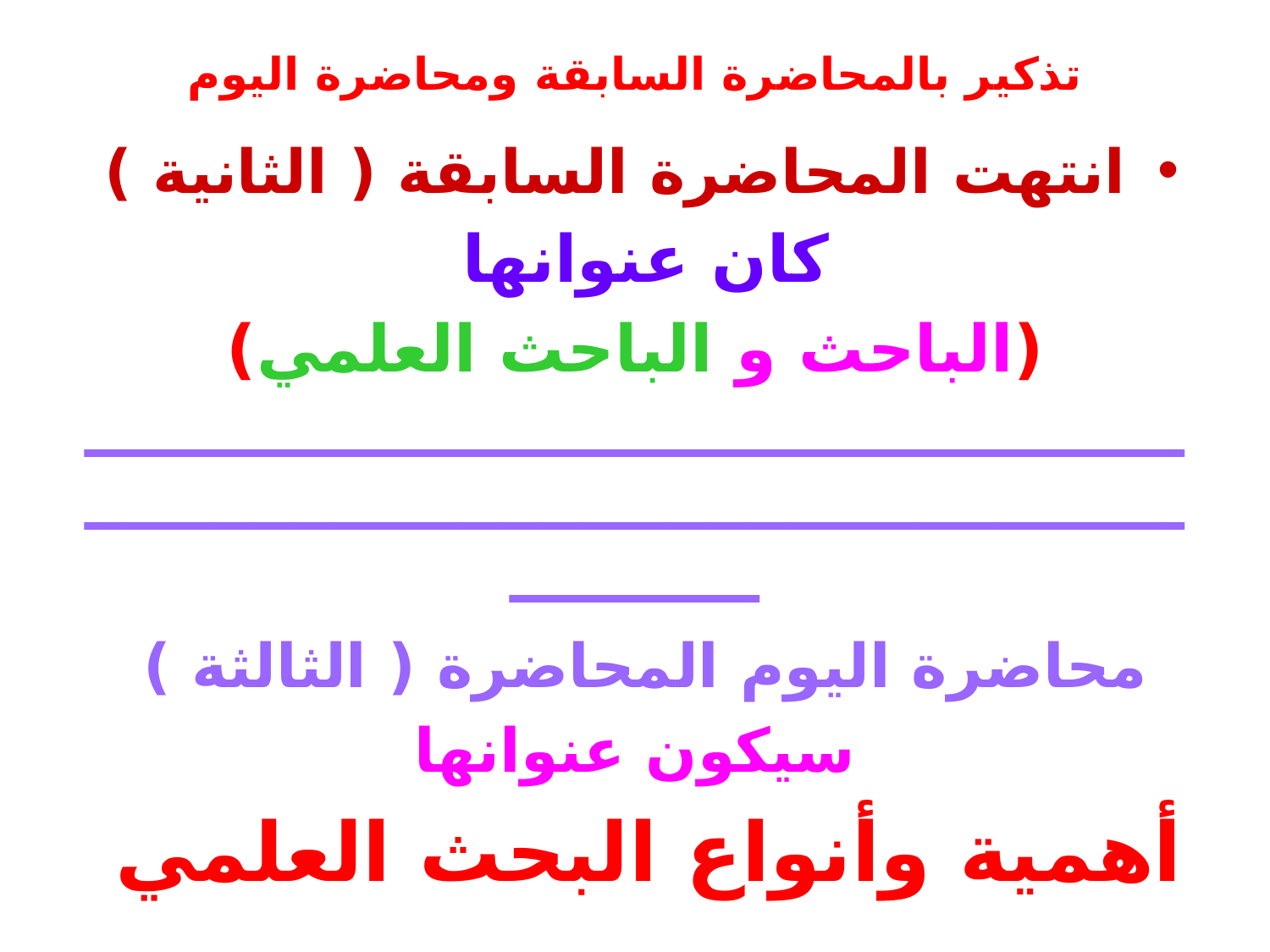

# تذكير بالمحاضرة السابقة ومحاضرة اليوم
انتهت المحاضرة السابقة ( الثانية )
كان عنوانها
(الباحث و الباحث العلمي)
ــــــــــــــــــــــــــــــــــــــــــــــــــــــــــــــــــــــــــــــــــــــــــــــــــــــــــــــــــــــ
محاضرة اليوم المحاضرة ( الثالثة )
سيكون عنوانها
أهمية وأنواع البحث العلمي